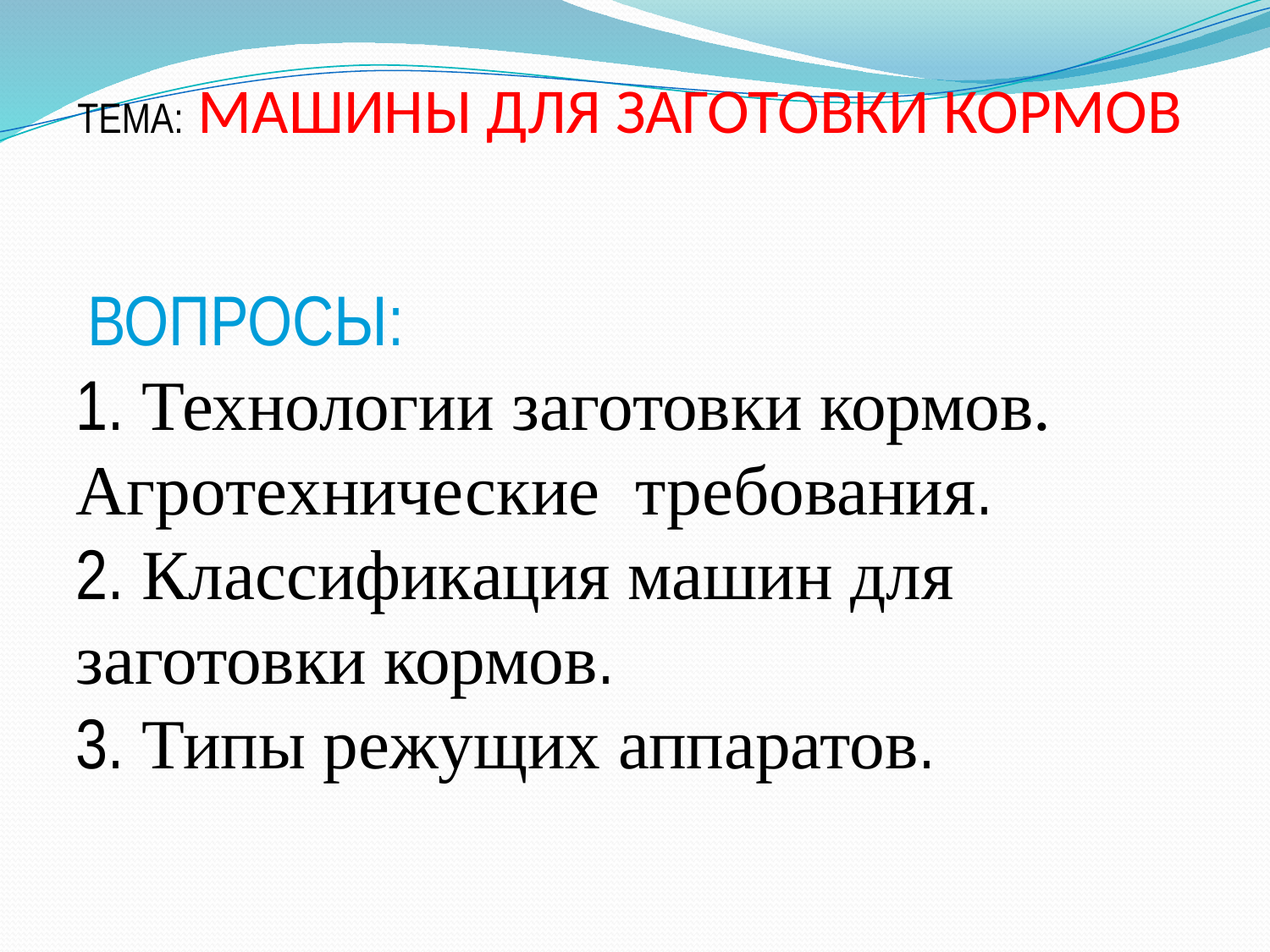

# ТЕМА: Машины для заготовки кормов
 ВОПРОСЫ:
1. Технологии заготовки кормов. Агротехнические  требования.
2. Классификация машин для заготовки кормов.
3. Типы режущих аппаратов.